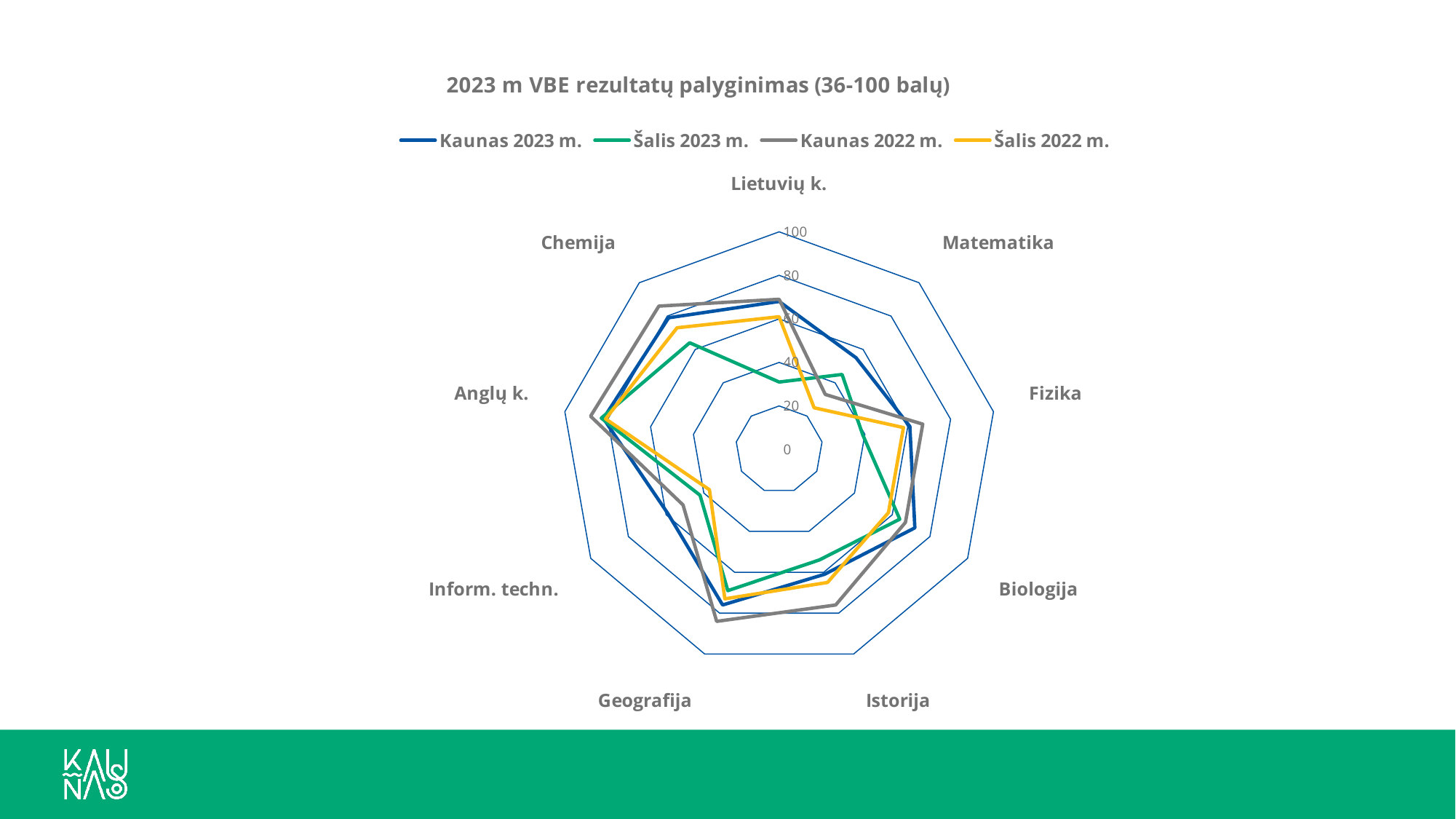

### Chart: 2023 m VBE rezultatų palyginimas (36-100 balų)

| Category | Kaunas 2023 m. | Šalis 2023 m. | Kaunas 2022 m. | Šalis 2022 m. |
|---|---|---|---|---|
| Lietuvių k. | 68.0 | 31.0 | 69.0 | 61.0 |
| Matematika | 55.0 | 45.0 | 33.0 | 25.0 |
| Fizika | 61.0 | 39.0 | 67.0 | 58.0 |
| Biologija | 72.0 | 64.0 | 67.0 | 58.0 |
| Istorija | 61.0 | 54.0 | 76.0 | 65.0 |
| Geografija | 76.0 | 69.0 | 84.0 | 73.0 |
| Inform. techn. | 59.0 | 42.0 | 51.0 | 37.0 |
| Anglų k. | 82.0 | 83.0 | 88.0 | 81.0 |
| Chemija | 79.0 | 64.0 | 86.0 | 73.0 |